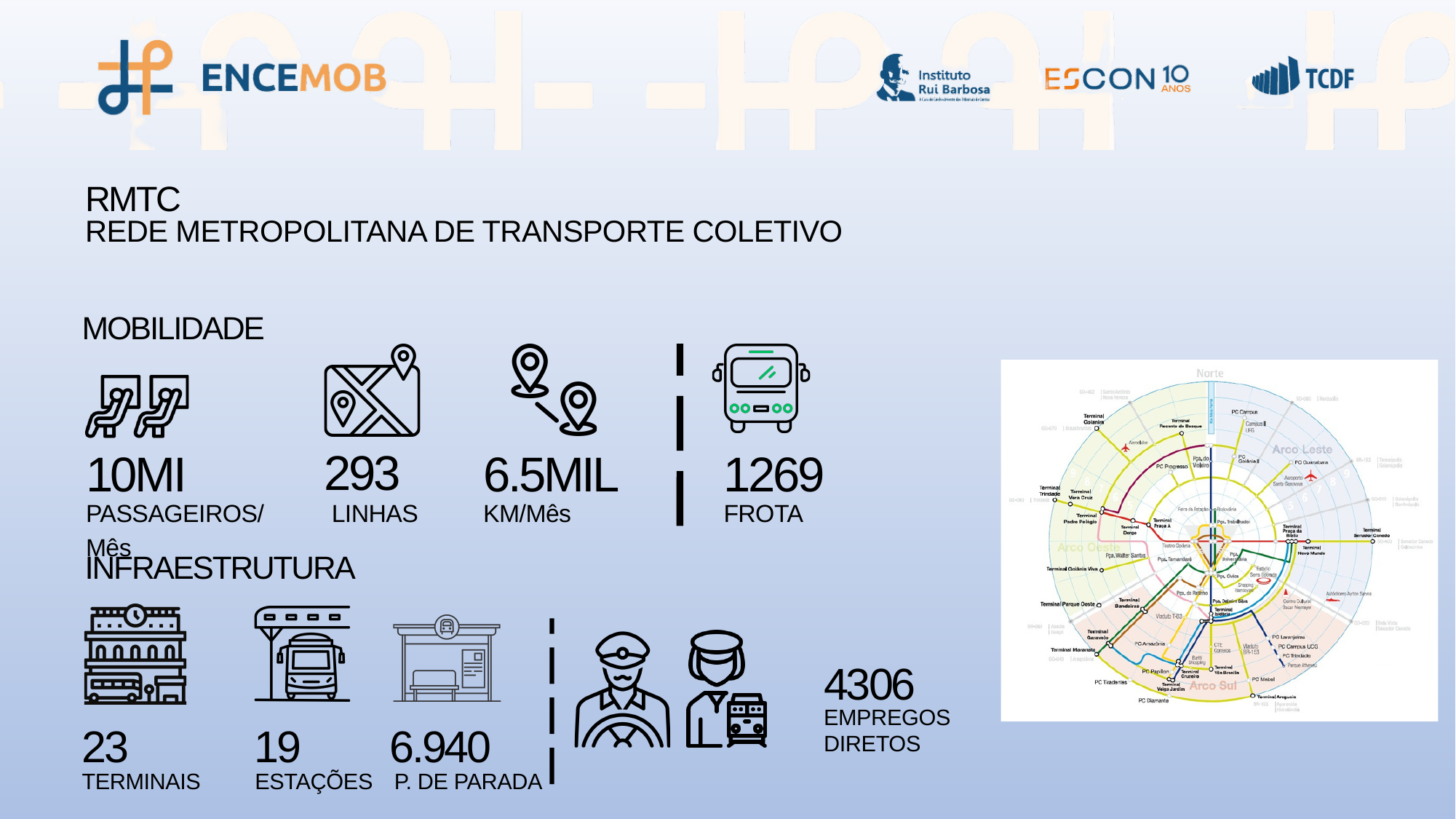

RMTC
REDE METROPOLITANA DE TRANSPORTE COLETIVO
MOBILIDADE

293
10MI
6.5MIL
1269
PASSAGEIROS/Mês
LINHAS
KM/Mês
FROTA
INFRAESTRUTURA

4306
EMPREGOS DIRETOS
23
19
6.940
TERMINAIS
ESTAÇÕES
P. DE PARADA